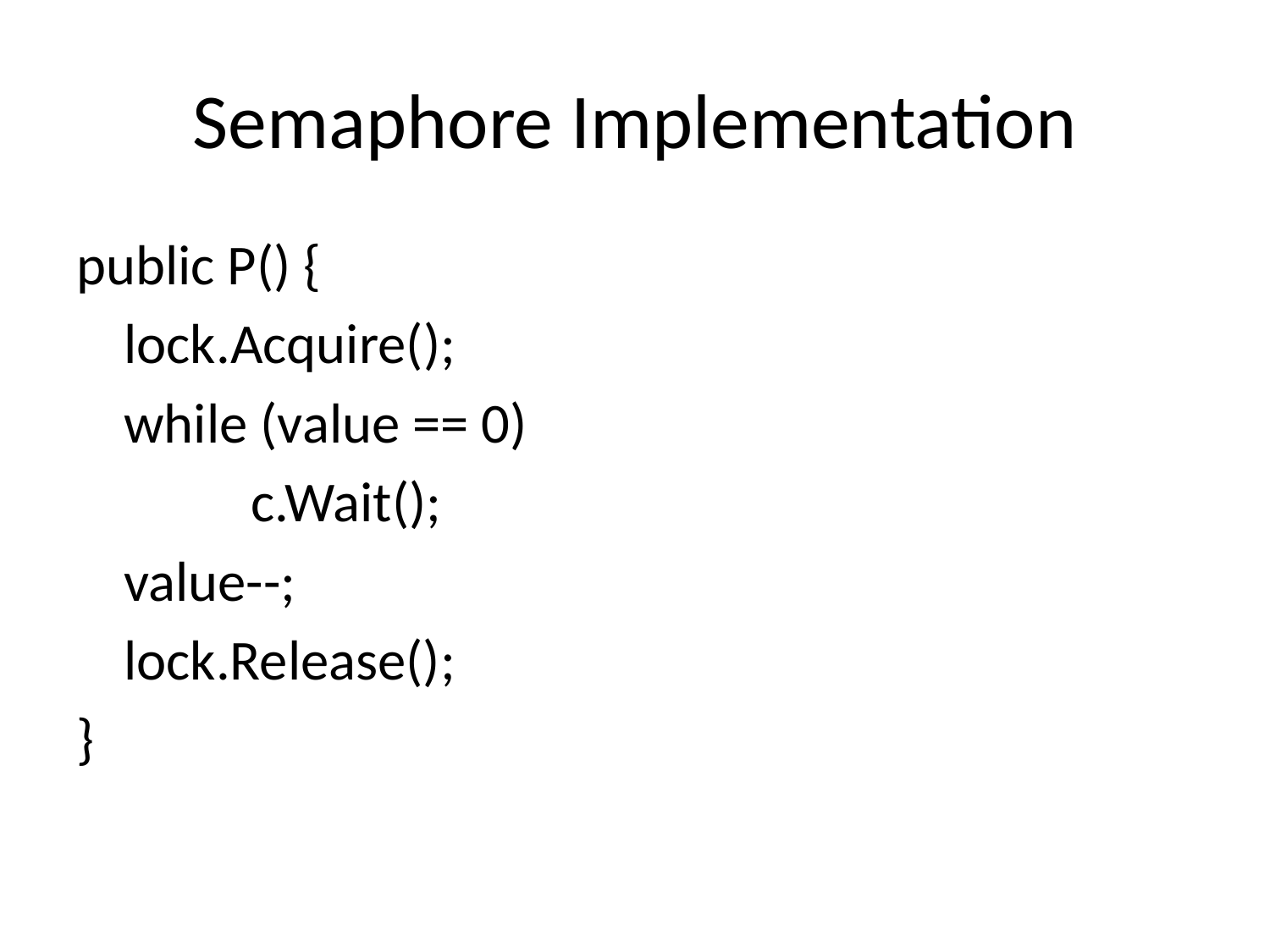

# Semaphore Implementation
public P() {
	lock.Acquire();
	while (value == 0)
		c.Wait();
	value--;
	lock.Release();
}